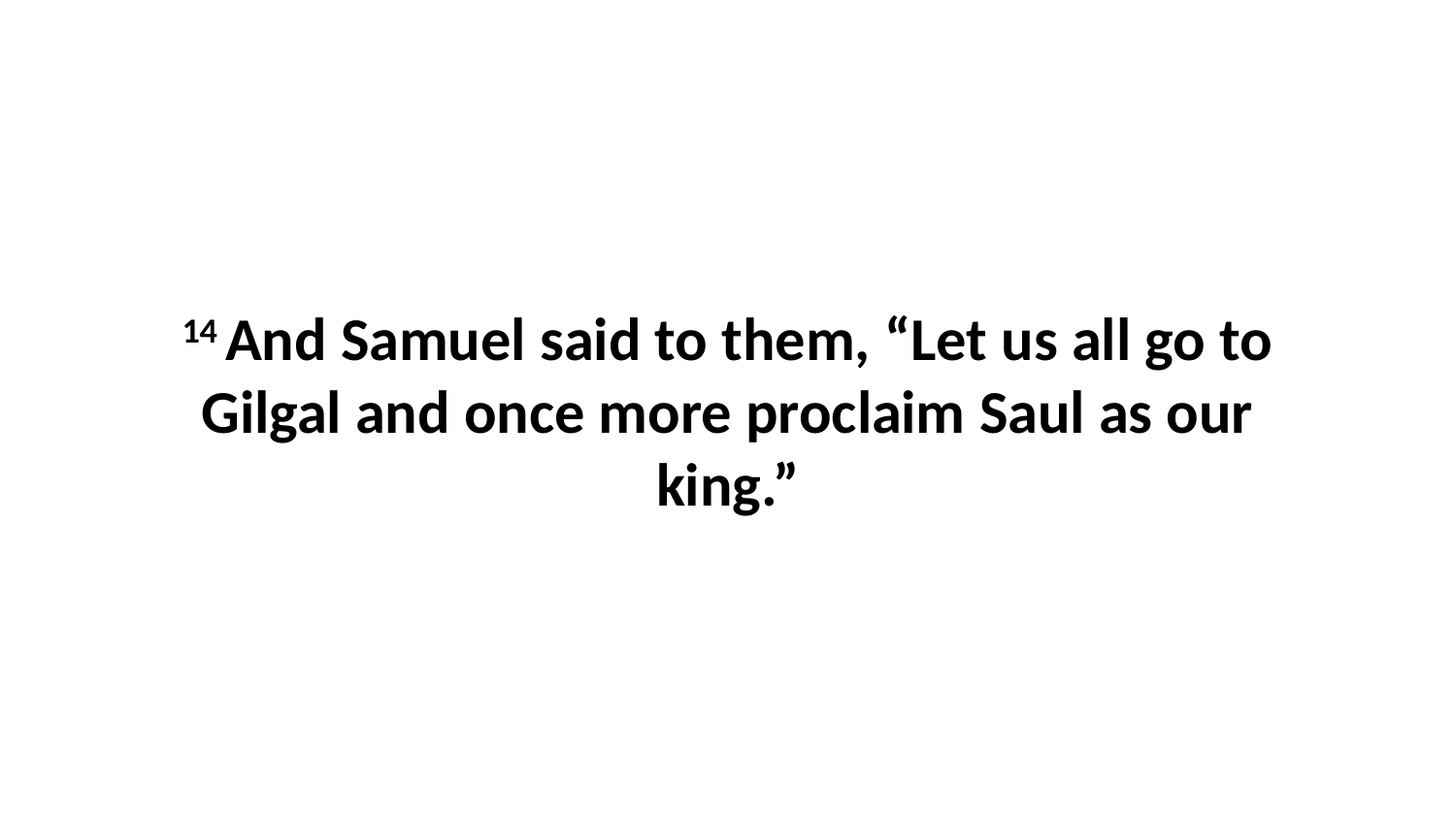

14 And Samuel said to them, “Let us all go to Gilgal and once more proclaim Saul as our king.”